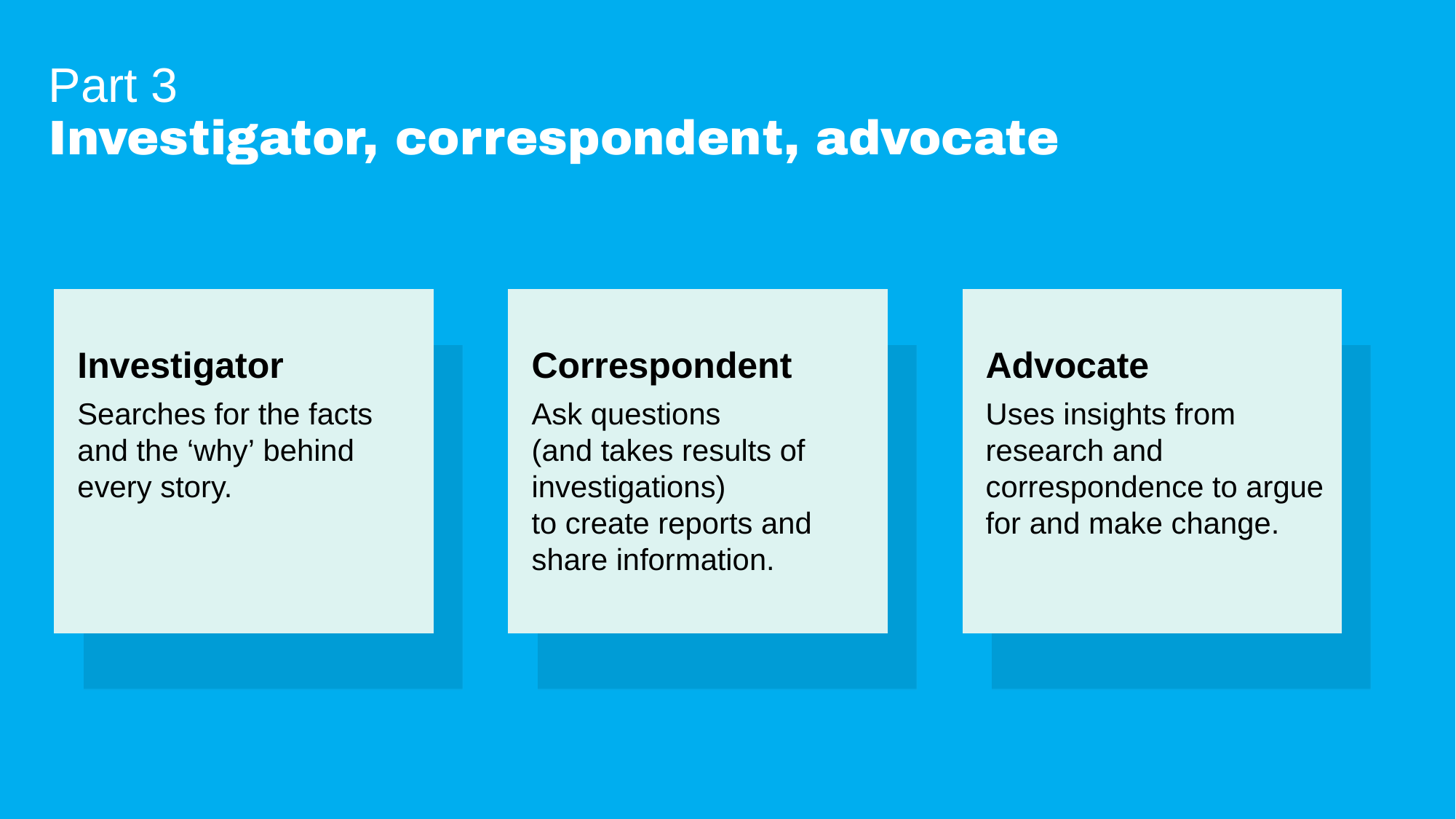

# Part 3 Investigator, correspondent, advocate

Investigator
Searches for the facts and the ‘why’ behind every story.
Correspondent
Ask questions 
(and takes results of
investigations) 
to create reports and
share information.
Advocate
Uses insights from research and correspondence to argue for and make change.